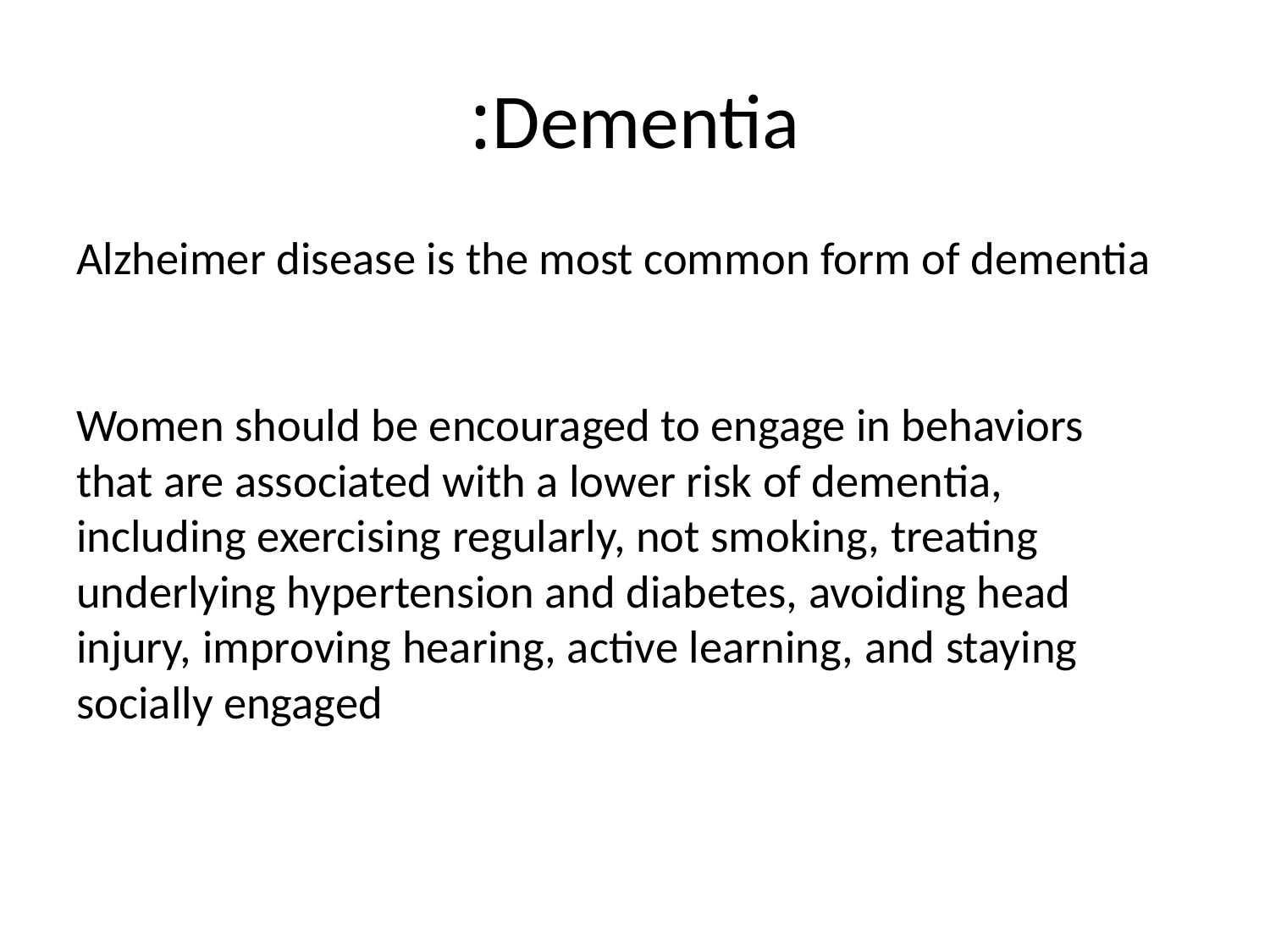

# Dementia:
Alzheimer disease is the most common form of dementia
Women should be encouraged to engage in behaviors that are associated with a lower risk of dementia, including exercising regularly, not smoking, treating underlying hypertension and diabetes, avoiding head injury, improving hearing, active learning, and staying socially engaged